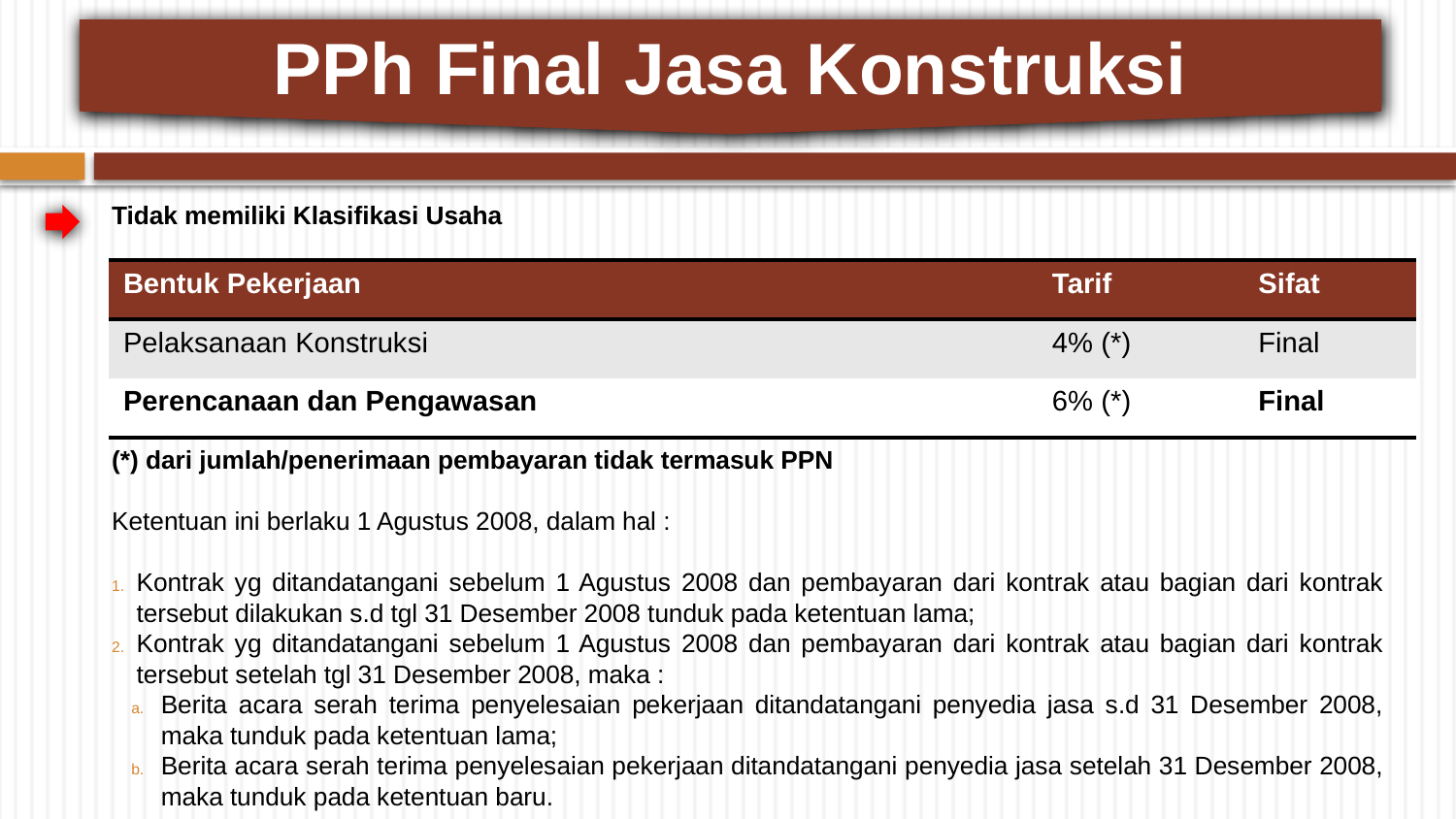

PPh Final Jasa Konstruksi

Tidak memiliki Klasifikasi Usaha

(*) dari jumlah/penerimaan pembayaran tidak termasuk PPN

Ketentuan ini berlaku 1 Agustus 2008, dalam hal :

Kontrak yg ditandatangani sebelum 1 Agustus 2008 dan pembayaran dari kontrak atau bagian dari kontrak tersebut dilakukan s.d tgl 31 Desember 2008 tunduk pada ketentuan lama;
Kontrak yg ditandatangani sebelum 1 Agustus 2008 dan pembayaran dari kontrak atau bagian dari kontrak tersebut setelah tgl 31 Desember 2008, maka :
Berita acara serah terima penyelesaian pekerjaan ditandatangani penyedia jasa s.d 31 Desember 2008, maka tunduk pada ketentuan lama;
Berita acara serah terima penyelesaian pekerjaan ditandatangani penyedia jasa setelah 31 Desember 2008, maka tunduk pada ketentuan baru.

| Bentuk Pekerjaan | Tarif | Sifat |
| --- | --- | --- |
| Pelaksanaan Konstruksi | 4% (\*) | Final |
| Perencanaan dan Pengawasan | 6% (\*) | Final |